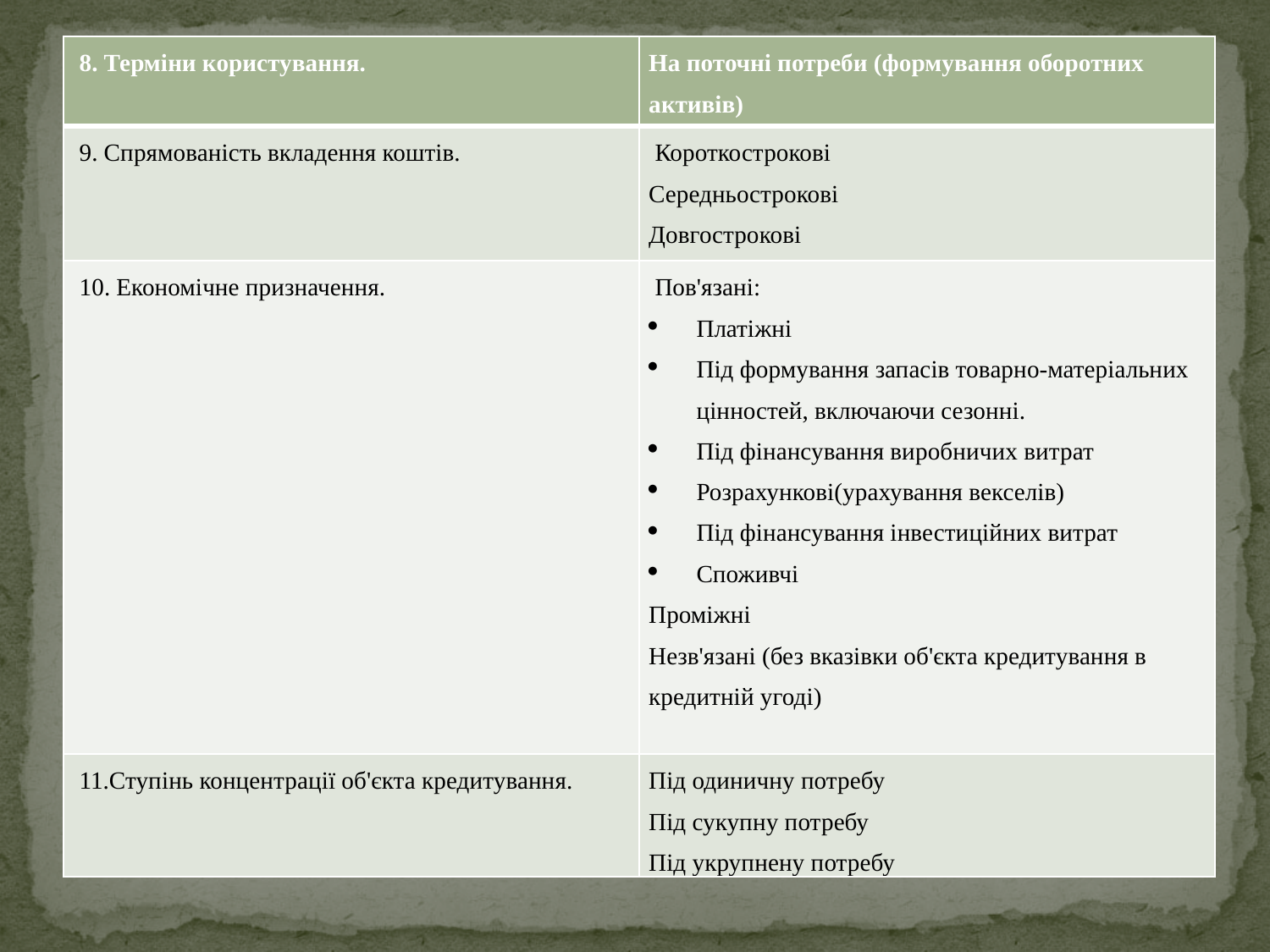

| 8. Терміни користування. | На поточні потреби (формування оборотних активів) |
| --- | --- |
| 9. Спрямованість вкладення коштів. | Короткострокові Середньострокові Довгострокові |
| 10. Економічне призначення. | Пов'язані: Платіжні Під формування запасів товарно-матеріальних цінностей, включаючи сезонні. Під фінансування виробничих витрат Розрахункові(урахування векселів) Під фінансування інвестиційних витрат Споживчі Проміжні Незв'язані (без вказівки об'єкта кредитування в кредитній угоді) |
| 11.Ступінь концентрації об'єкта кредитування. | Під одиничну потребу Під сукупну потребу Під укрупнену потребу |